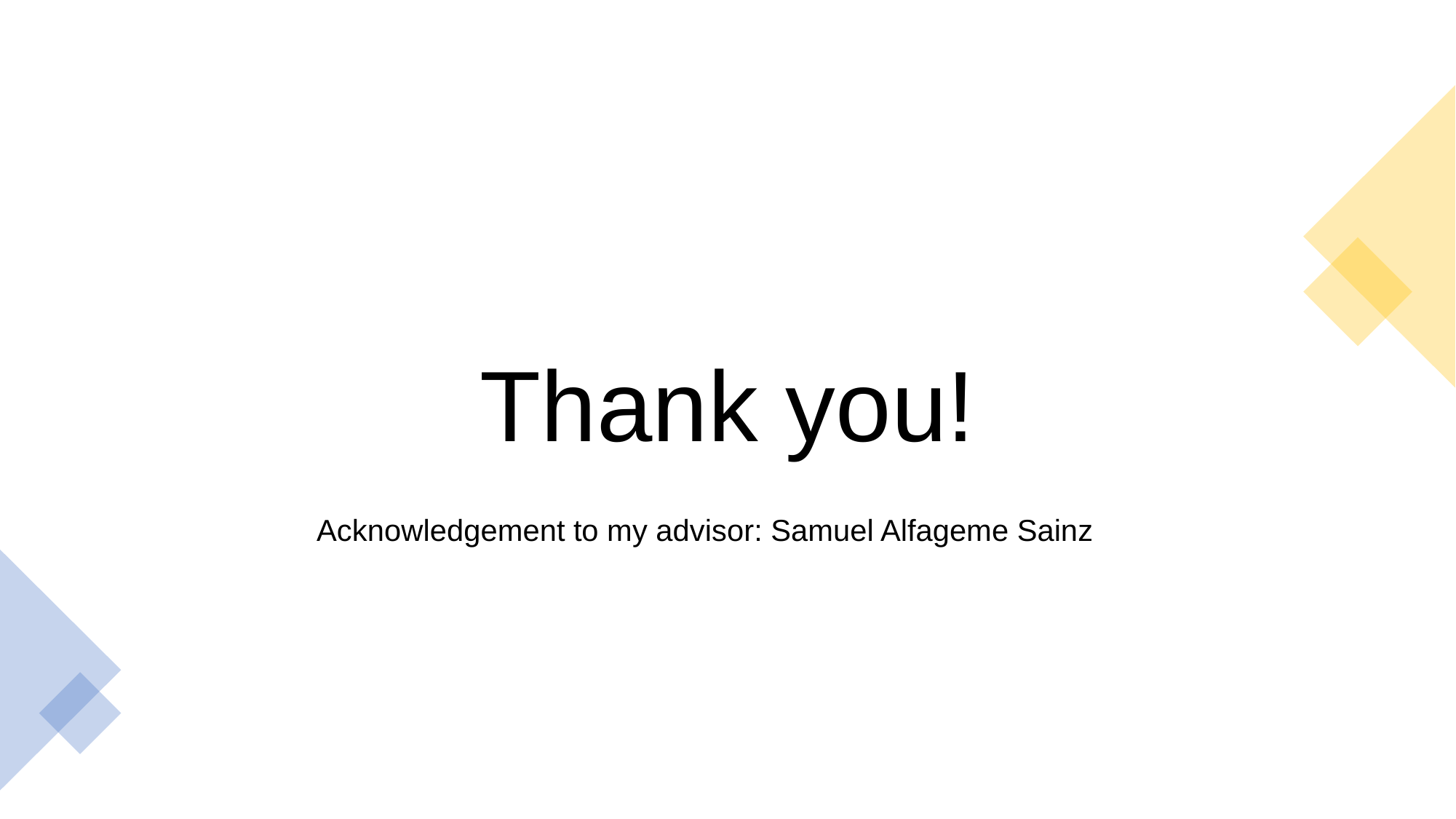

Thank you!
Acknowledgement to my advisor: Samuel Alfageme Sainz